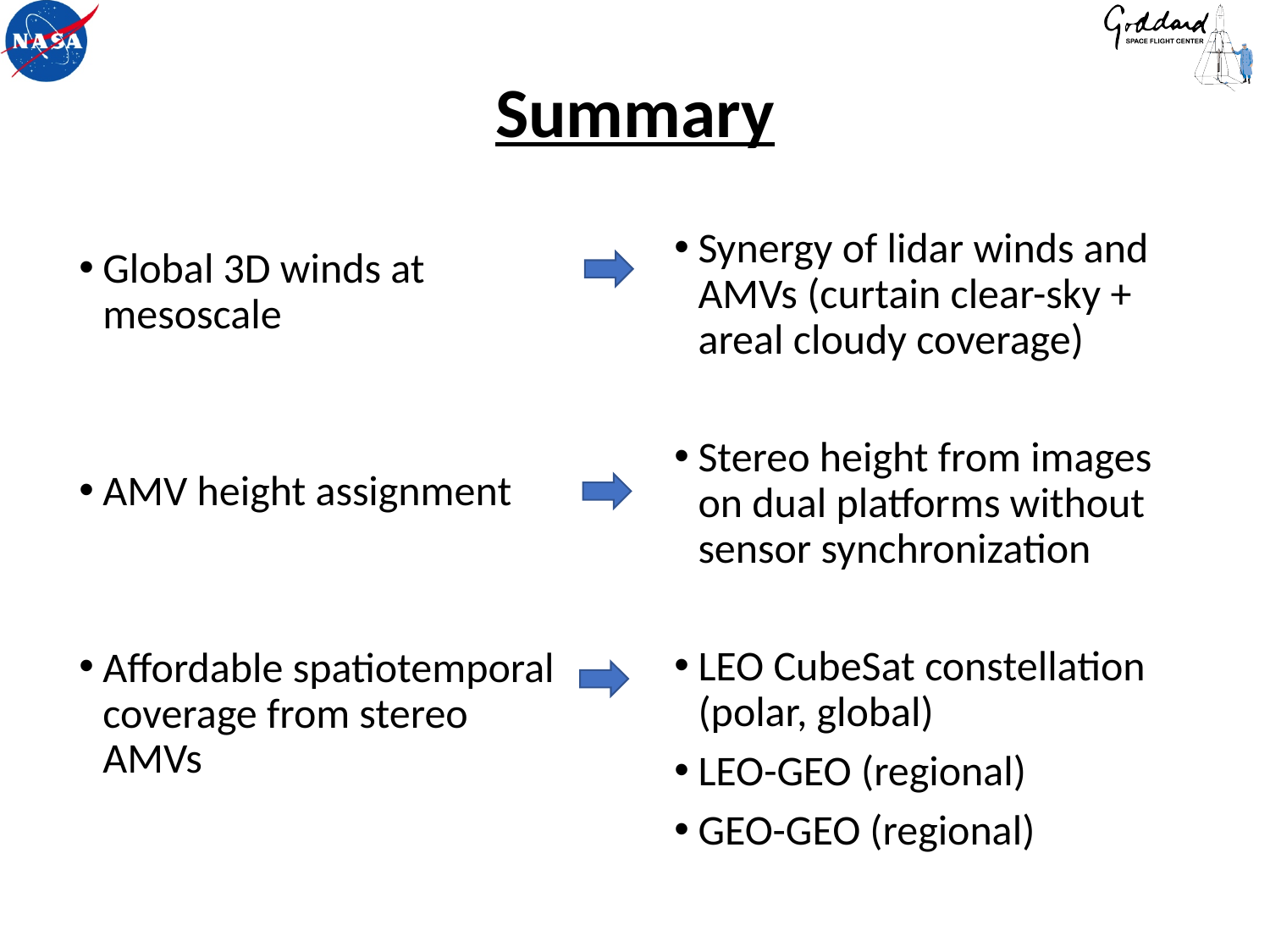

# Summary
Synergy of lidar winds and AMVs (curtain clear-sky + areal cloudy coverage)

Stereo height from images on dual platforms without sensor synchronization

LEO CubeSat constellation (polar, global)
LEO-GEO (regional)
GEO-GEO (regional)
Global 3D winds at mesoscale

AMV height assignment

Affordable spatiotemporal coverage from stereo AMVs